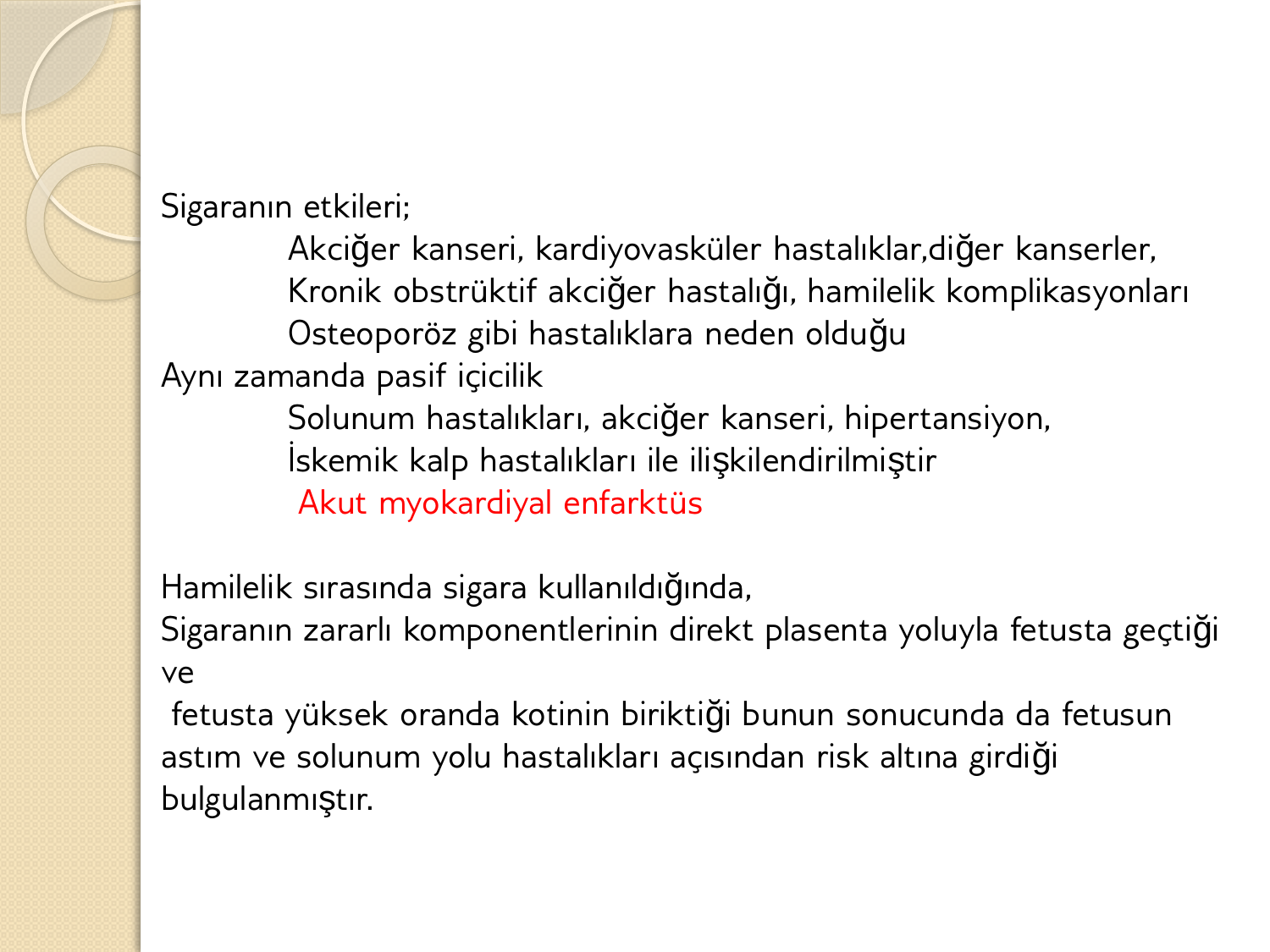

Sigaranın etkileri;
	Akciğer kanseri, kardiyovasküler hastalıklar,diğer kanserler,
	Kronik obstrüktif akciğer hastalığı, hamilelik komplikasyonları 	Osteoporöz gibi hastalıklara neden olduğu
Aynı zamanda pasif içicilik
	Solunum hastalıkları, akciğer kanseri, hipertansiyon,
	İskemik kalp hastalıkları ile ilişkilendirilmiştir
             Akut myokardiyal enfarktüs

Hamilelik sırasında sigara kullanıldığında,
Sigaranın zararlı komponentlerinin direkt plasenta yoluyla fetusta geçtiği ve
 fetusta yüksek oranda kotinin biriktiği bunun sonucunda da fetusun astım ve solunum yolu hastalıkları açısından risk altına girdiği bulgulanmıştır.